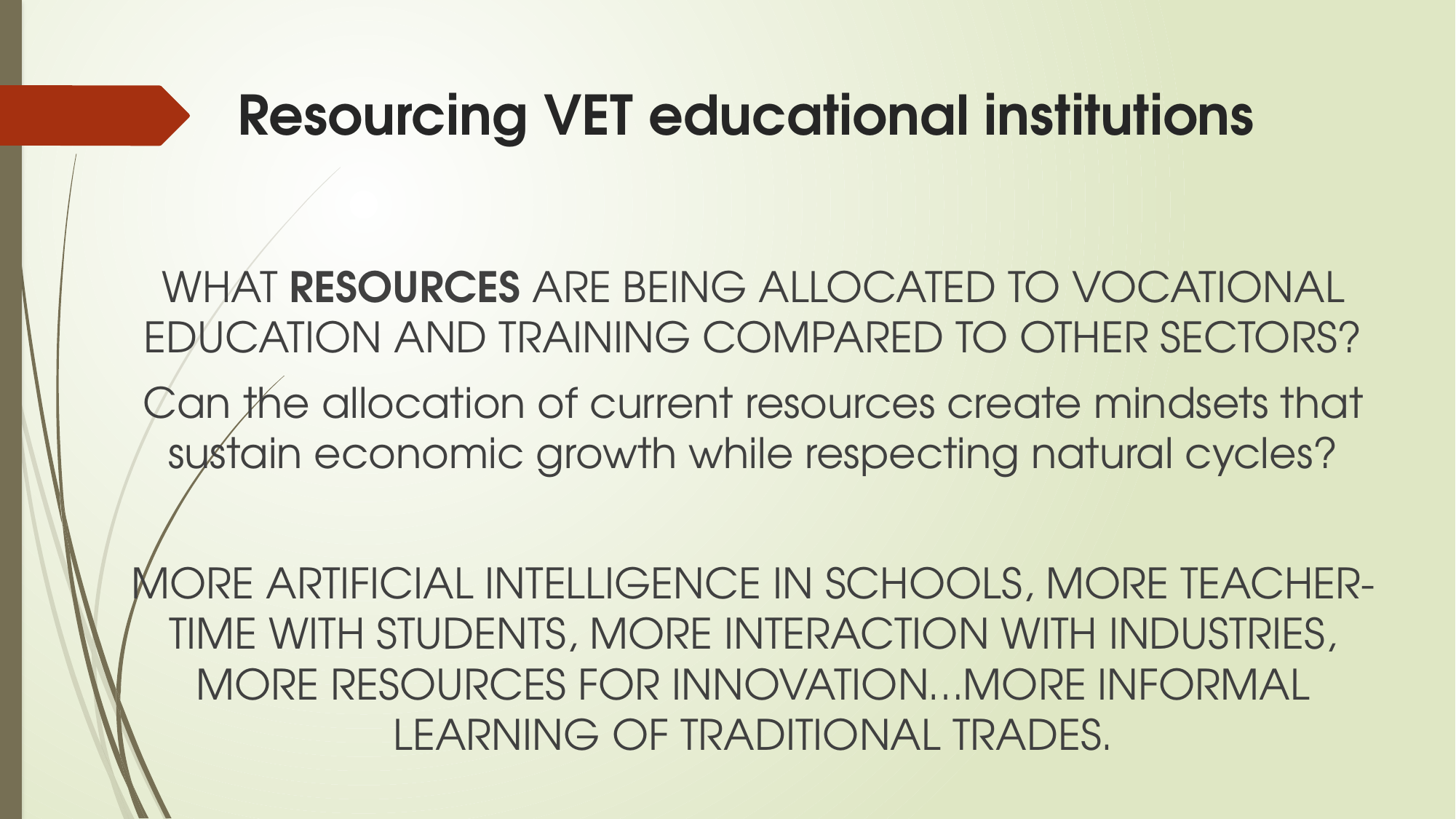

# Resourcing VET educational institutions
WHAT RESOURCES ARE BEING ALLOCATED TO VOCATIONAL EDUCATION AND TRAINING COMPARED TO OTHER SECTORS?
Can the allocation of current resources create mindsets that sustain economic growth while respecting natural cycles?

MORE ARTIFICIAL INTELLIGENCE IN SCHOOLS, MORE TEACHER-TIME WITH STUDENTS, MORE INTERACTION WITH INDUSTRIES, MORE RESOURCES FOR INNOVATION…MORE INFORMAL LEARNING OF TRADITIONAL TRADES.